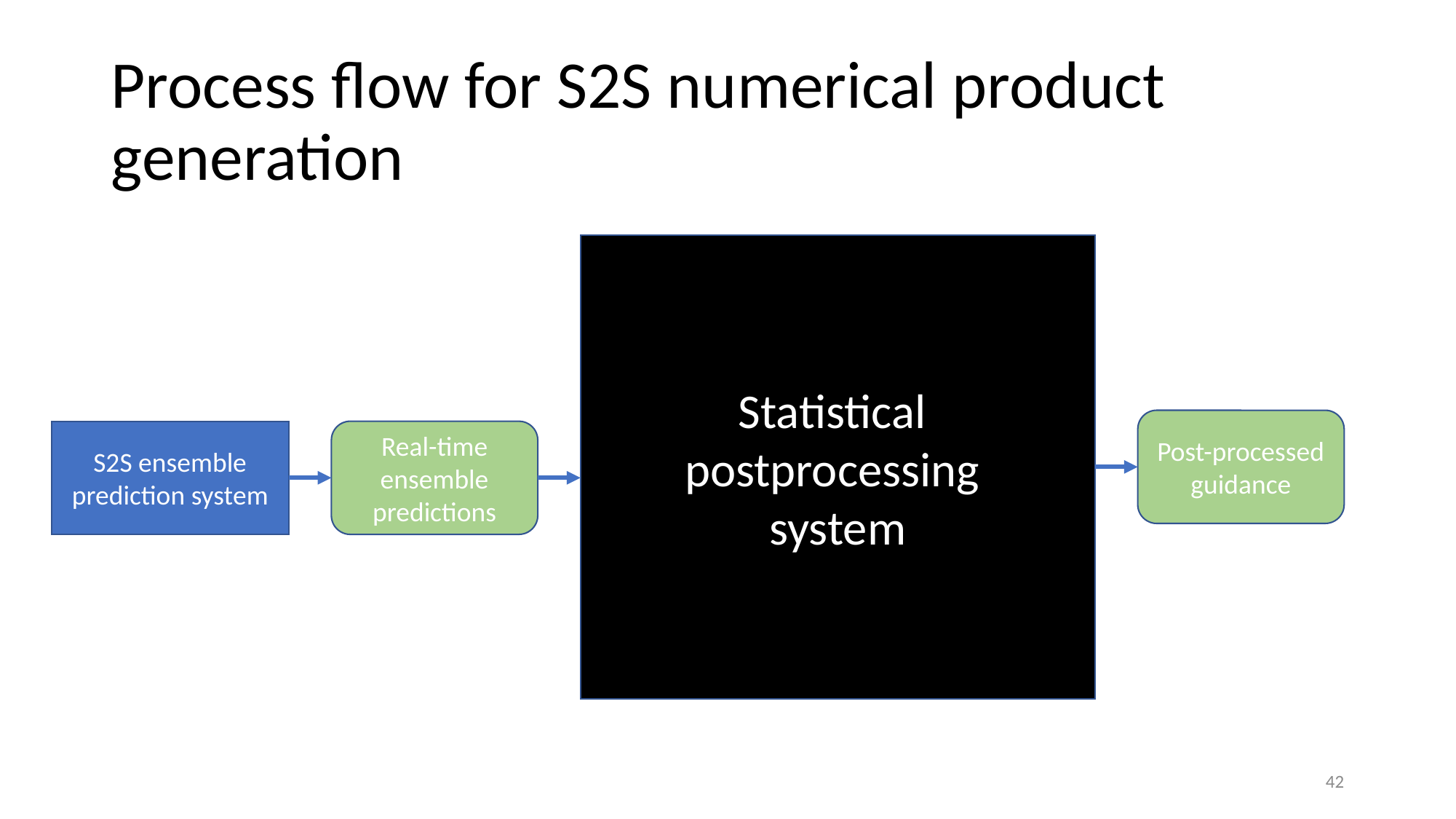

# Process flow for S2S numerical product generation
Statistical
postprocessing
system
Post-processed
guidance
S2S ensemble
prediction system
Real-time
ensemble
predictions
42